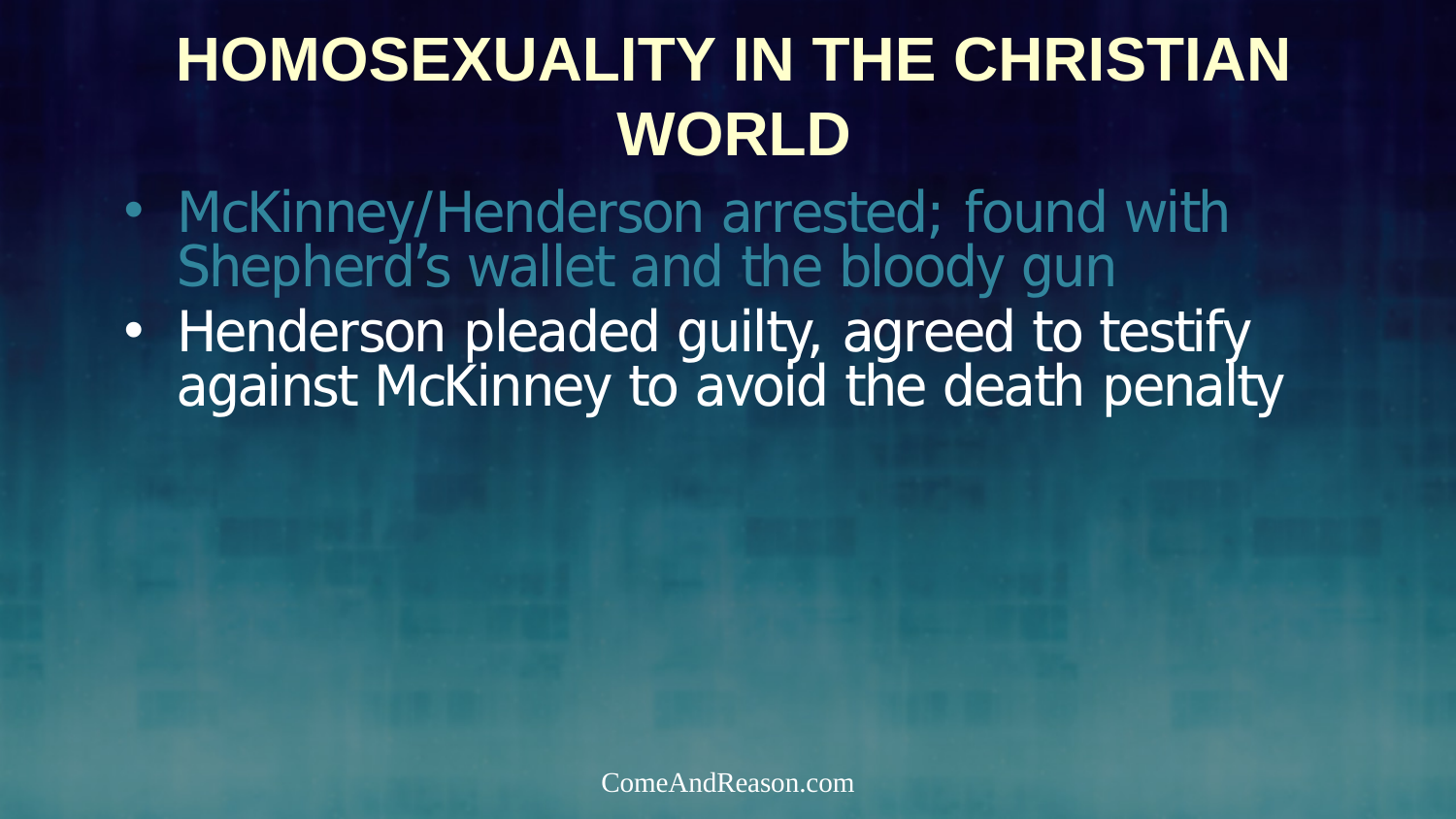

# Homosexuality In the Christian World
McKinney/Henderson arrested; found with Shepherd’s wallet and the bloody gun
Henderson pleaded guilty, agreed to testify against McKinney to avoid the death penalty
ComeAndReason.com